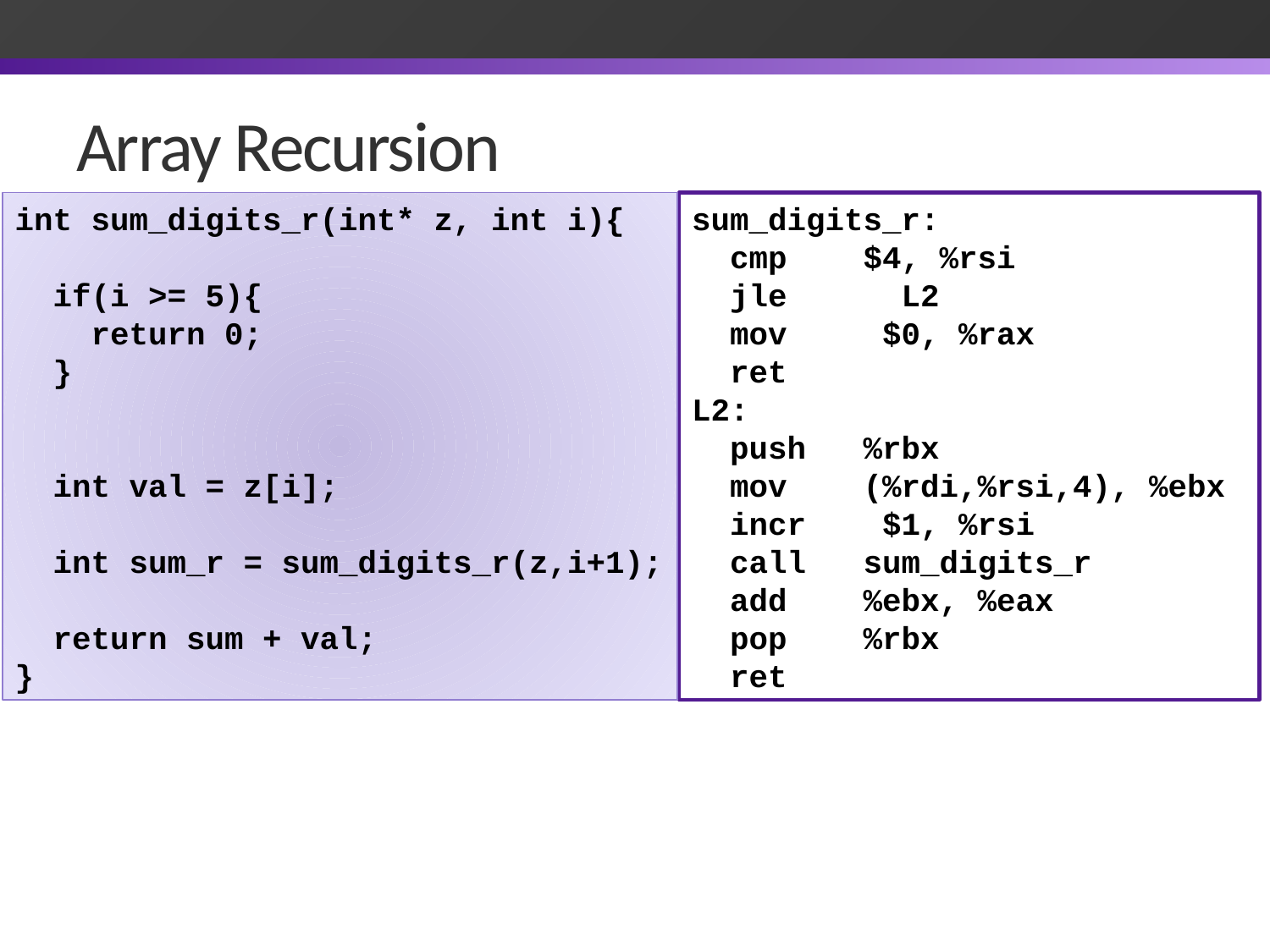

# Array Recursion
int sum_digits_r(int* z, int i){

  if(i >= 5){
    return 0;
  }

  int val = z[i];

  int sum_r = sum_digits_r(z,i+1);

  return sum + val;
}
sum_digits_r:
  cmp    $4, %rsi
  jle      L2
  mov     $0, %rax
  ret
L2:
  push   %rbx
  mov    (%rdi,%rsi,4), %ebx
  incr    $1, %rsi
  call   sum_digits_r
  add    %ebx, %eax
  pop    %rbx
  ret